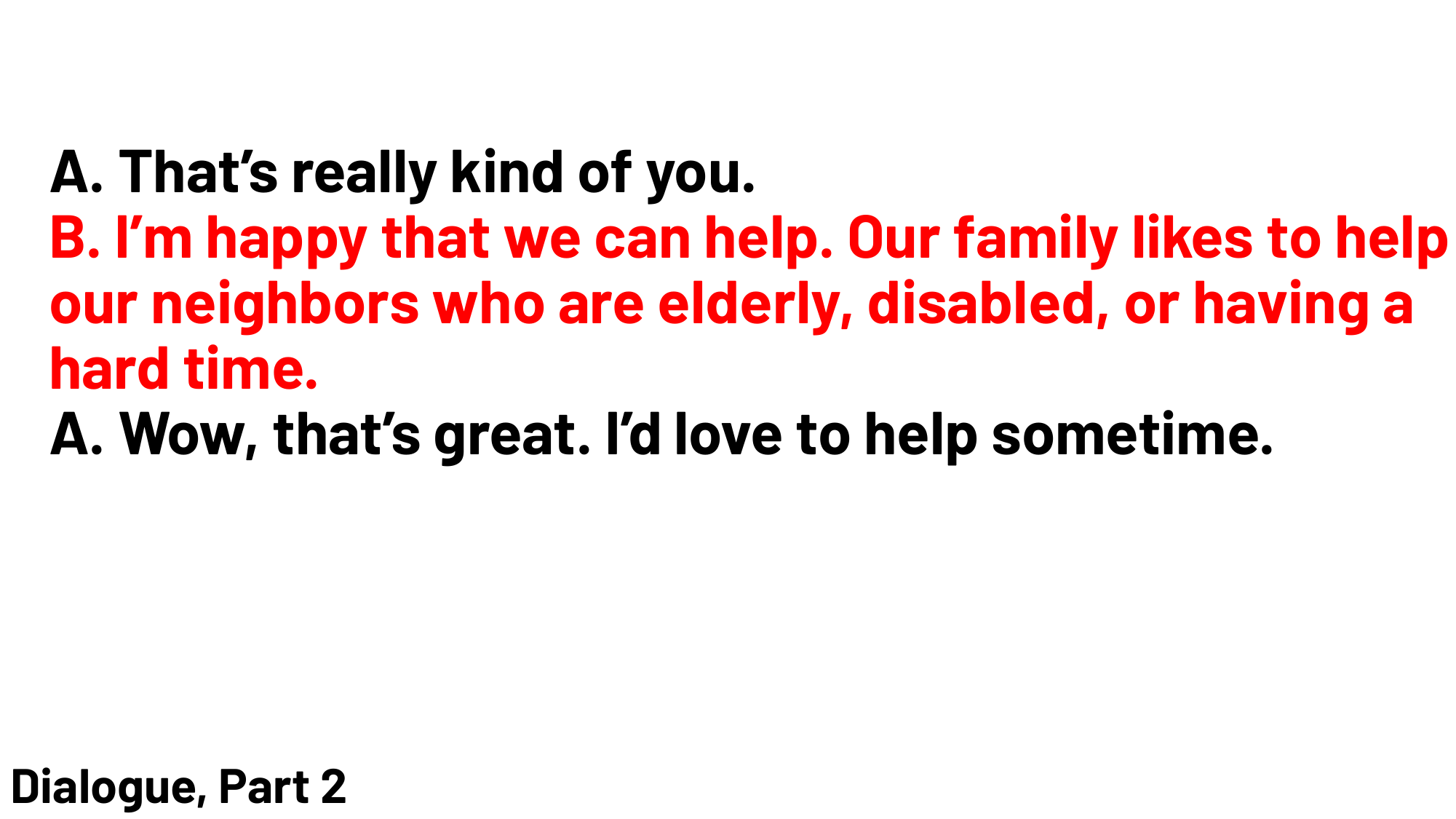

# A. That’s really kind of you. B. I’m happy that we can help. Our family likes to help our neighbors who are elderly, disabled, or having a hard time. A. Wow, that’s great. I’d love to help sometime.
Dialogue, Part 2